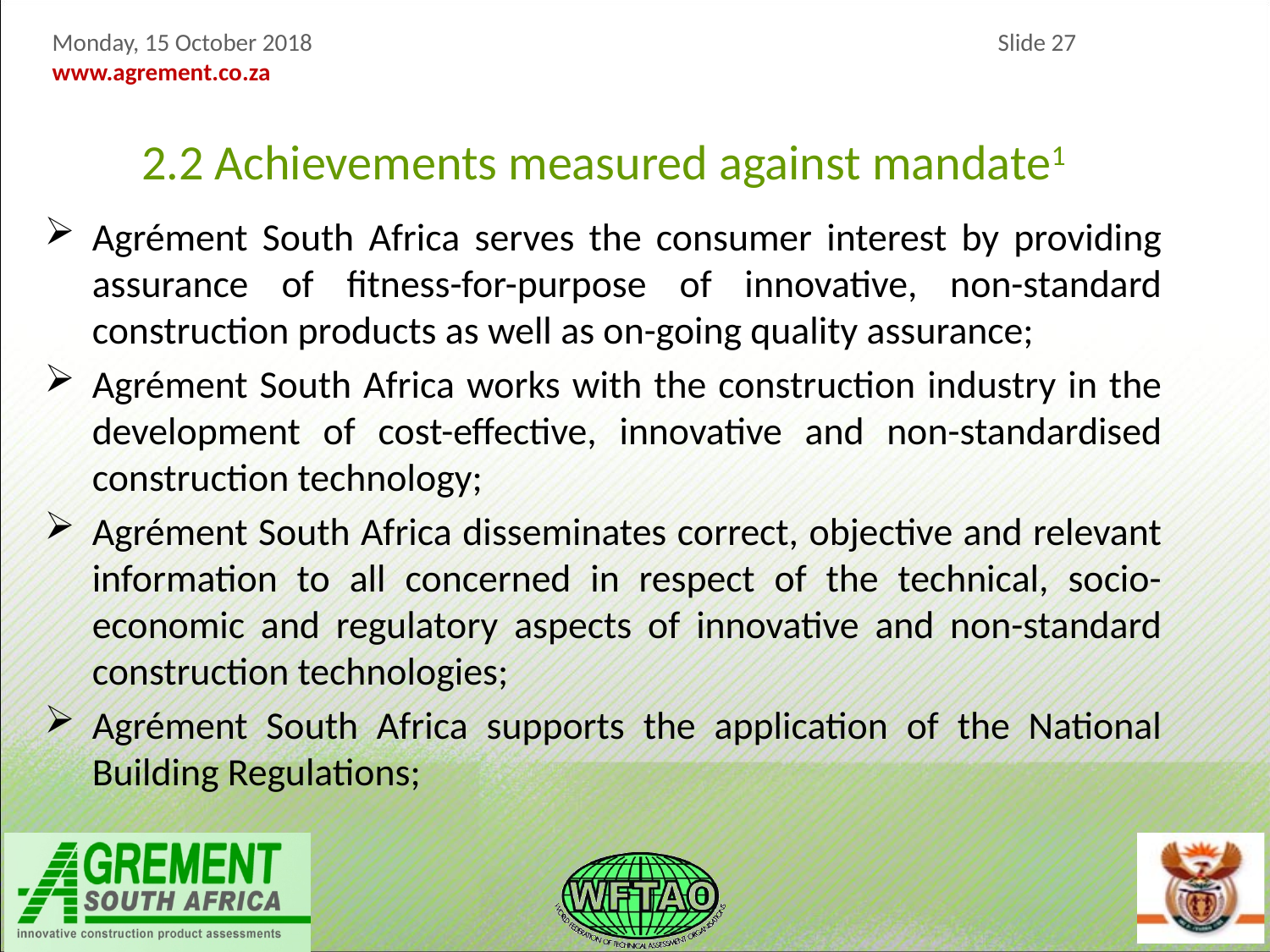

2.2 Achievements measured against mandate1
Agrément South Africa serves the consumer interest by providing assurance of fitness-for-purpose of innovative, non-standard construction products as well as on-going quality assurance;
Agrément South Africa works with the construction industry in the development of cost-effective, innovative and non-standardised construction technology;
Agrément South Africa disseminates correct, objective and relevant information to all concerned in respect of the technical, socio-economic and regulatory aspects of innovative and non-standard construction technologies;
Agrément South Africa supports the application of the National Building Regulations;